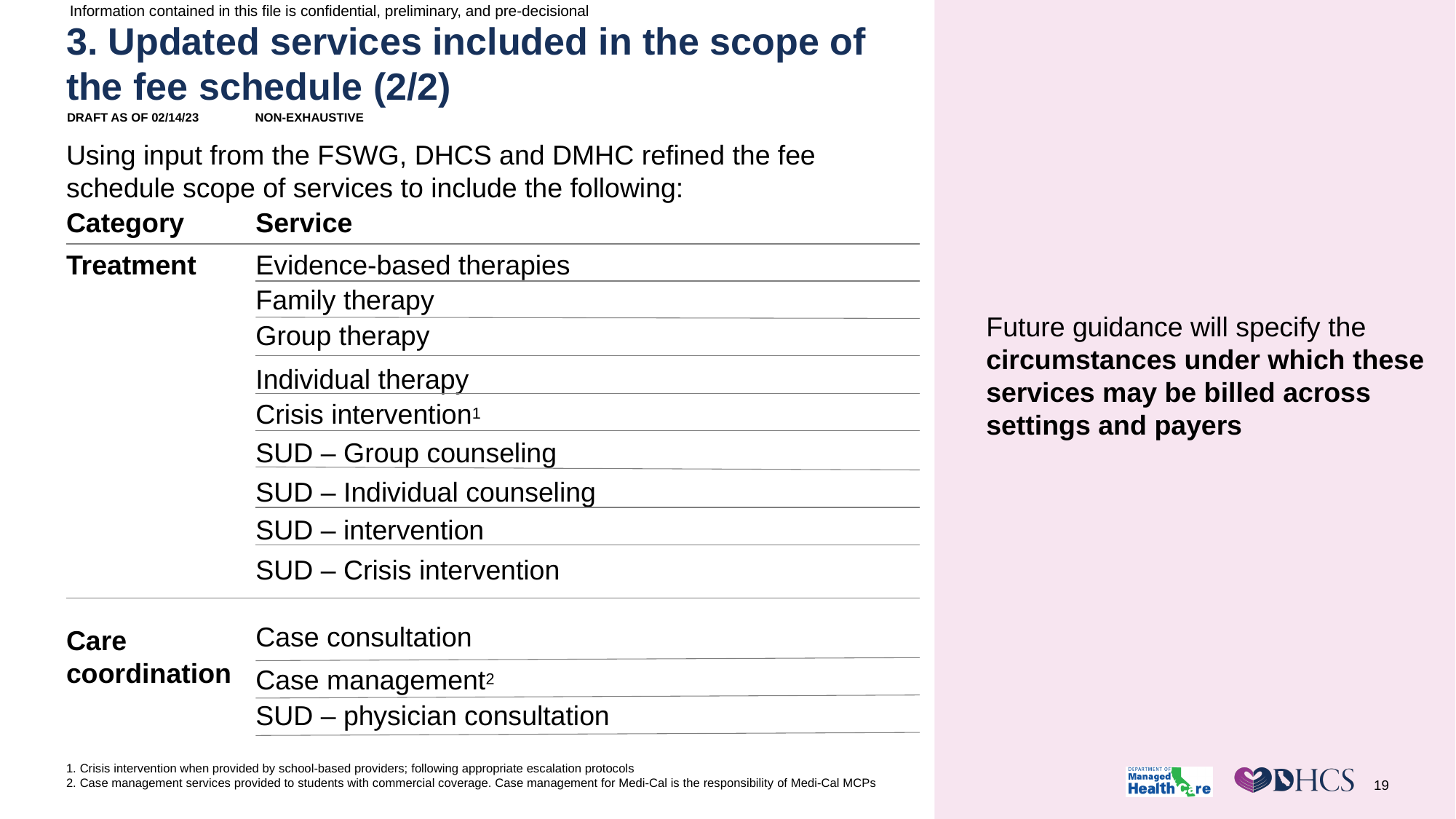

# 3. Updated services included in the scope of the fee schedule (2/2)
Draft AS OF 02/14/23
Non-exhaustive
Future guidance will specify the circumstances under which these services may be billed across settings and payers
Using input from the FSWG, DHCS and DMHC refined the fee schedule scope of services to include the following:
Category
Service
Evidence-based therapies
Treatment
Family therapy
Group therapy
Individual therapy
Crisis intervention1
SUD – Group counseling
SUD – Individual counseling
SUD – intervention
SUD – Crisis intervention

Case consultation
Care coordination
Case management2
SUD – physician consultation
1. Crisis intervention when provided by school-based providers; following appropriate escalation protocols
2. Case management services provided to students with commercial coverage. Case management for Medi-Cal is the responsibility of Medi-Cal MCPs